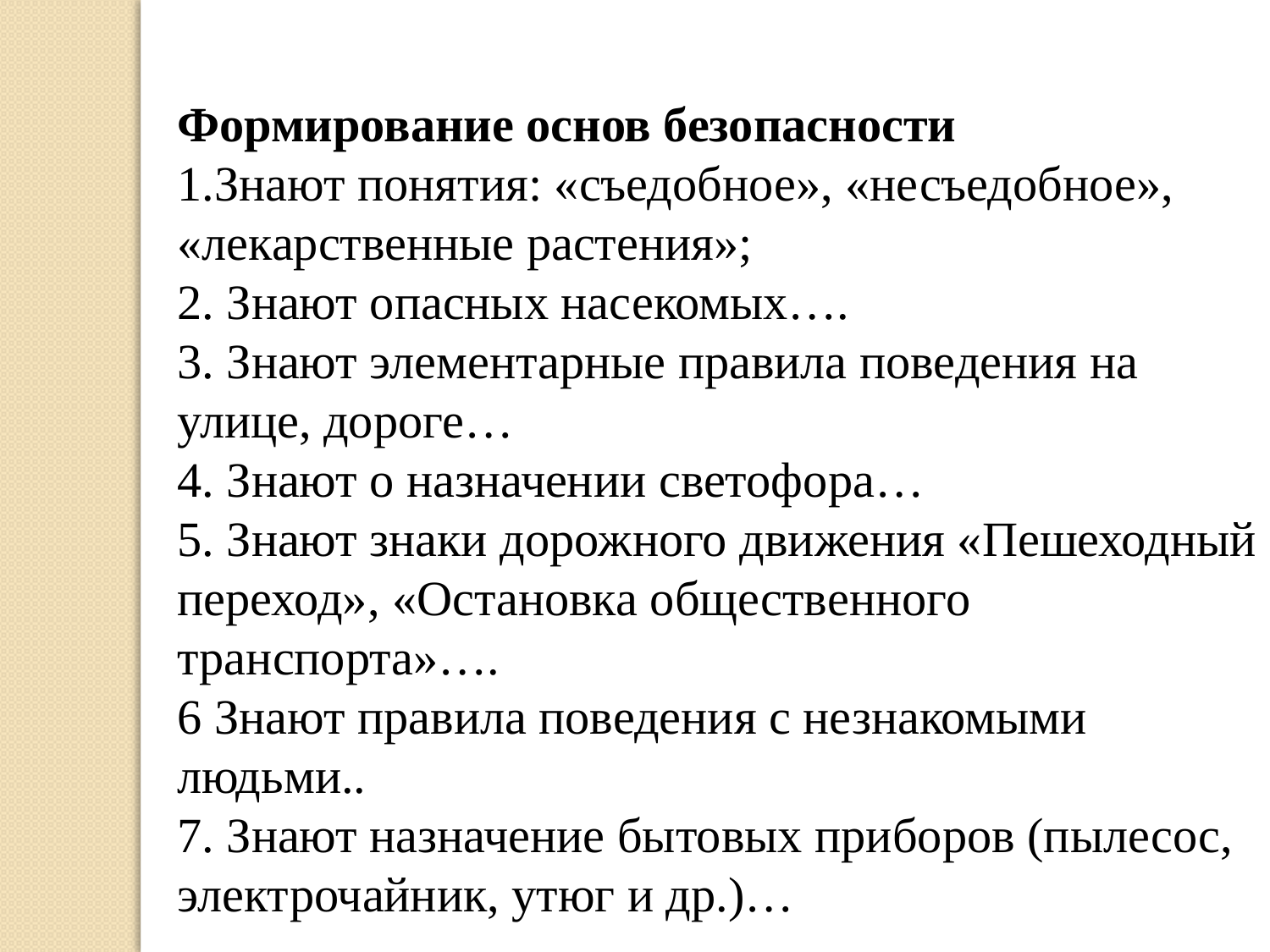

Формирование основ безопасности
1.Знают понятия: «съедобное», «несъедобное», «лекарственные растения»;
2. Знают опасных насекомых….
3. Знают элементарные правила поведения на улице, дороге…
4. Знают о назначении светофора…
5. Знают знаки дорожного движения «Пешеходный переход», «Остановка общественного транспорта»….
6 Знают правила поведения с незнакомыми людьми..
7. Знают назначение бытовых приборов (пылесос, электрочайник, утюг и др.)…